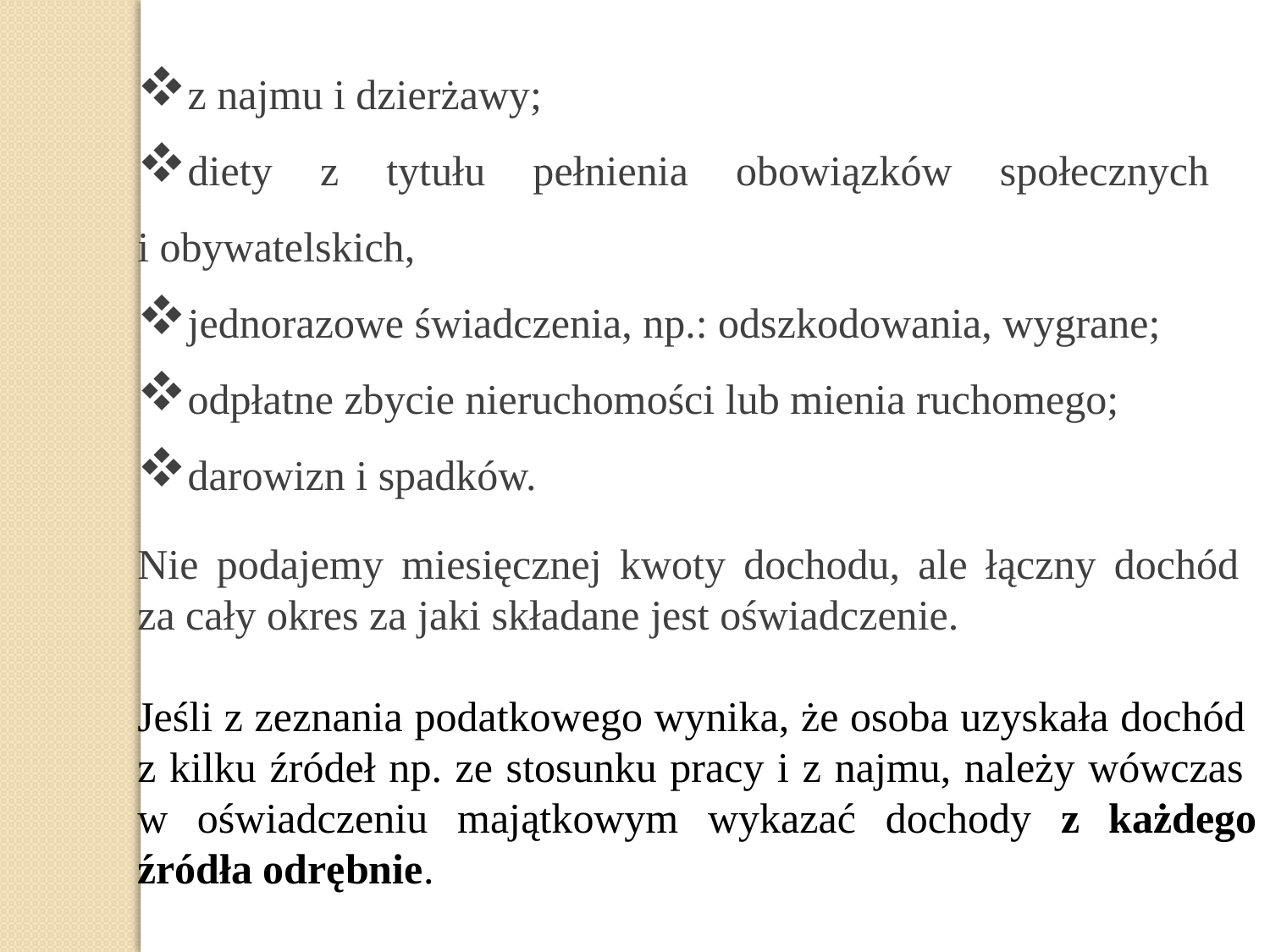

z najmu i dzierżawy;
diety z tytułu pełnienia obowiązków społecznych
i obywatelskich,
jednorazowe świadczenia, np.: odszkodowania, wygrane;
odpłatne zbycie nieruchomości lub mienia ruchomego;
darowizn i spadków.

Nie podajemy miesięcznej kwoty dochodu, ale łączny dochód
za cały okres za jaki składane jest oświadczenie.

Jeśli z zeznania podatkowego wynika, że osoba uzyskała dochód
z kilku źródeł np. ze stosunku pracy i z najmu, należy wówczas
w oświadczeniu majątkowym wykazać dochody z każdego źródła odrębnie.